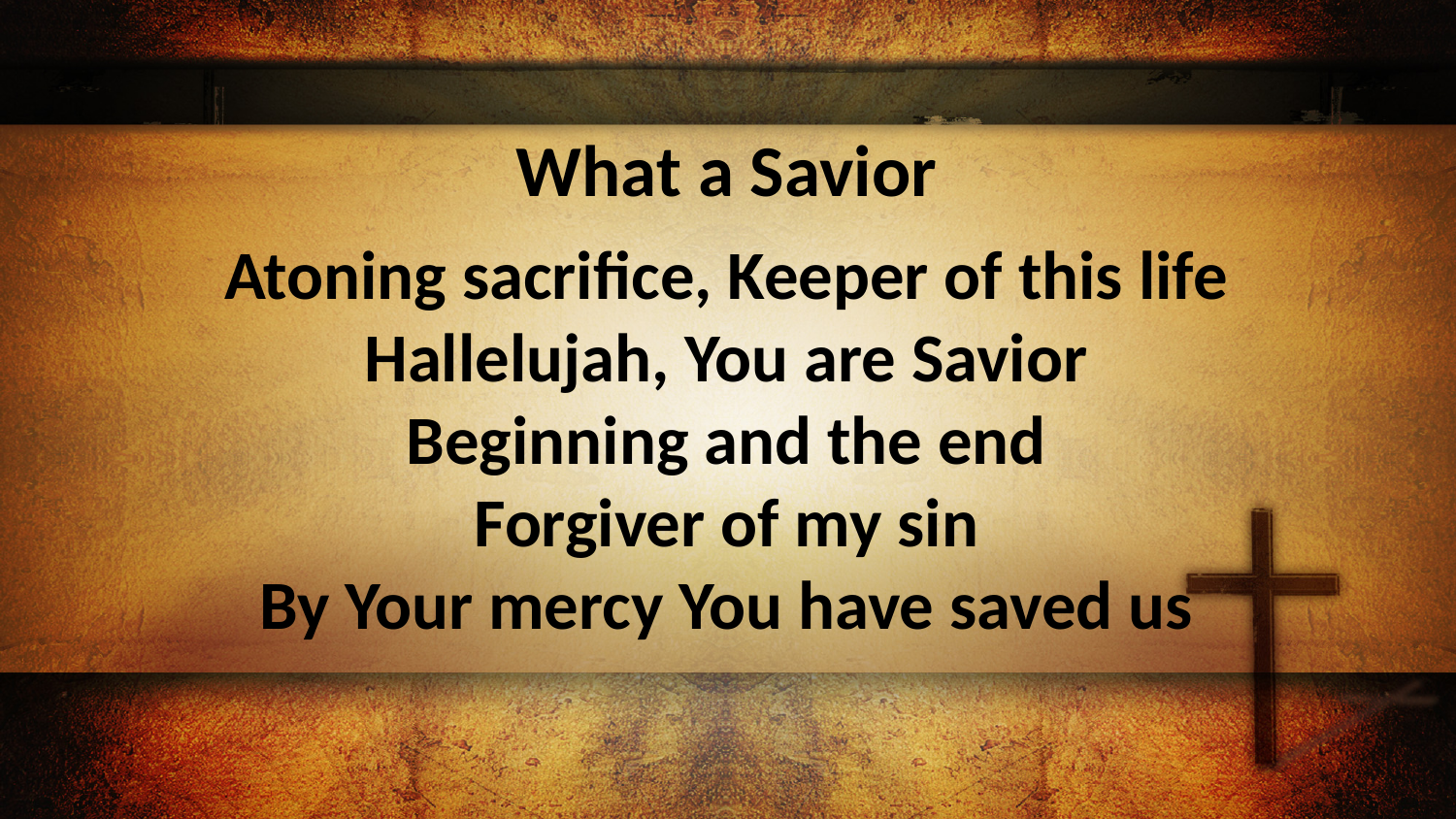

What a Savior
Atoning sacrifice, Keeper of this life
Hallelujah, You are Savior
Beginning and the end
Forgiver of my sin
By Your mercy You have saved us